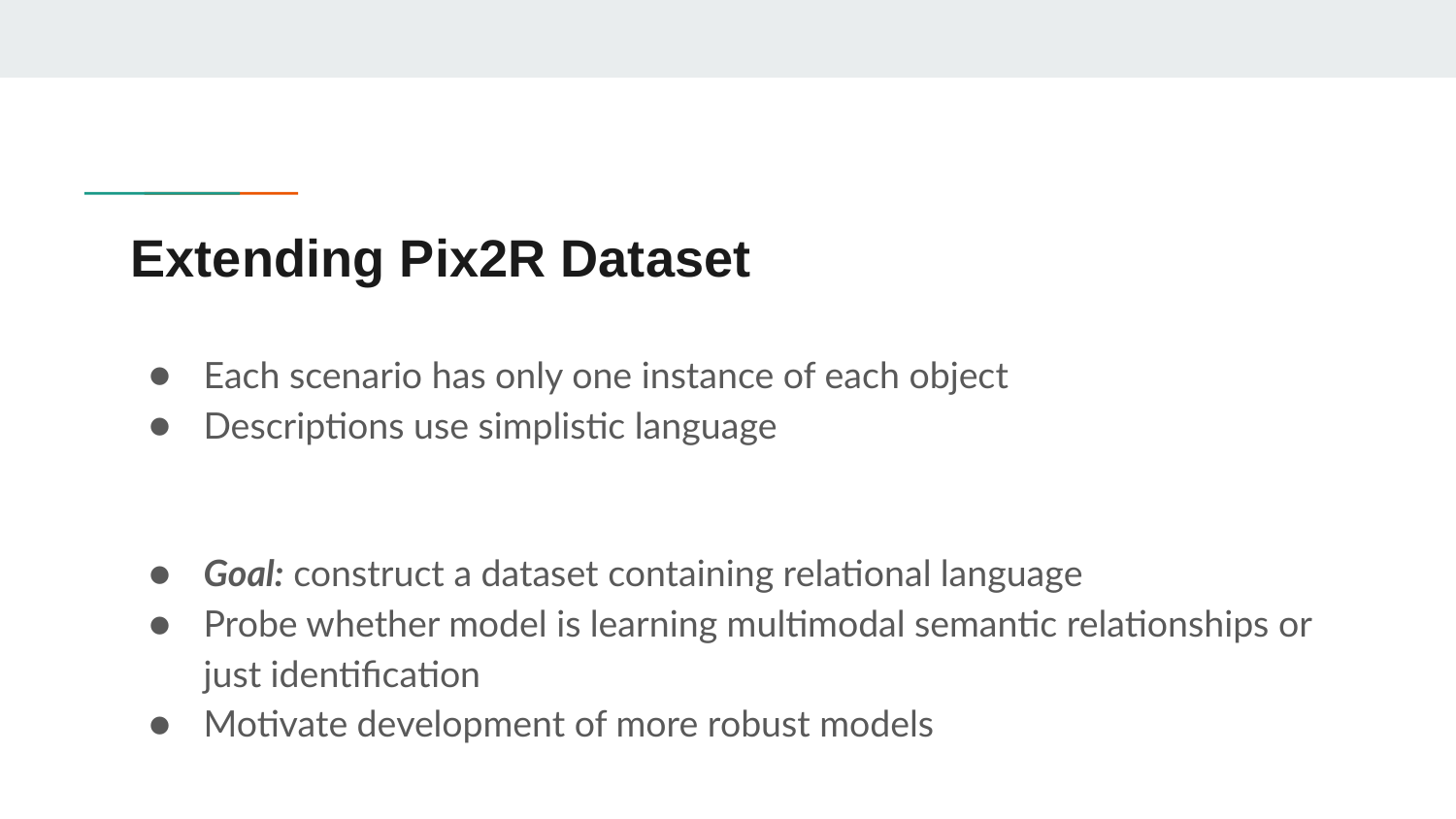

# Extending Pix2R Dataset
Each scenario has only one instance of each object
Descriptions use simplistic language

Goal: construct a dataset containing relational language
Probe whether model is learning multimodal semantic relationships or just identification
Motivate development of more robust models